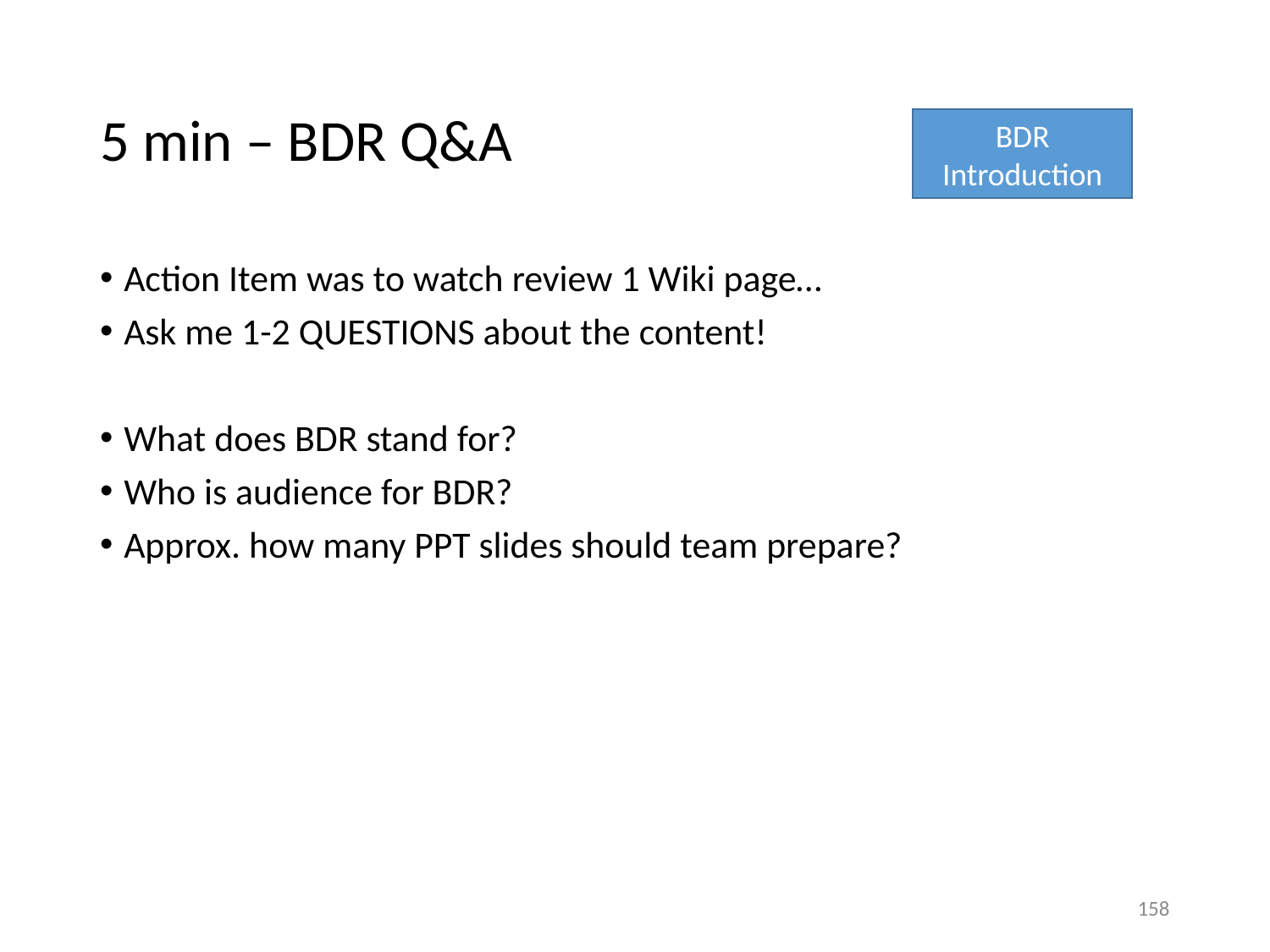

# 5 min – BDR Q&A
BDR Introduction
Action Item was to watch review 1 Wiki page…
Ask me 1-2 QUESTIONS about the content!

What does BDR stand for?
Who is audience for BDR?
Approx. how many PPT slides should team prepare?

158